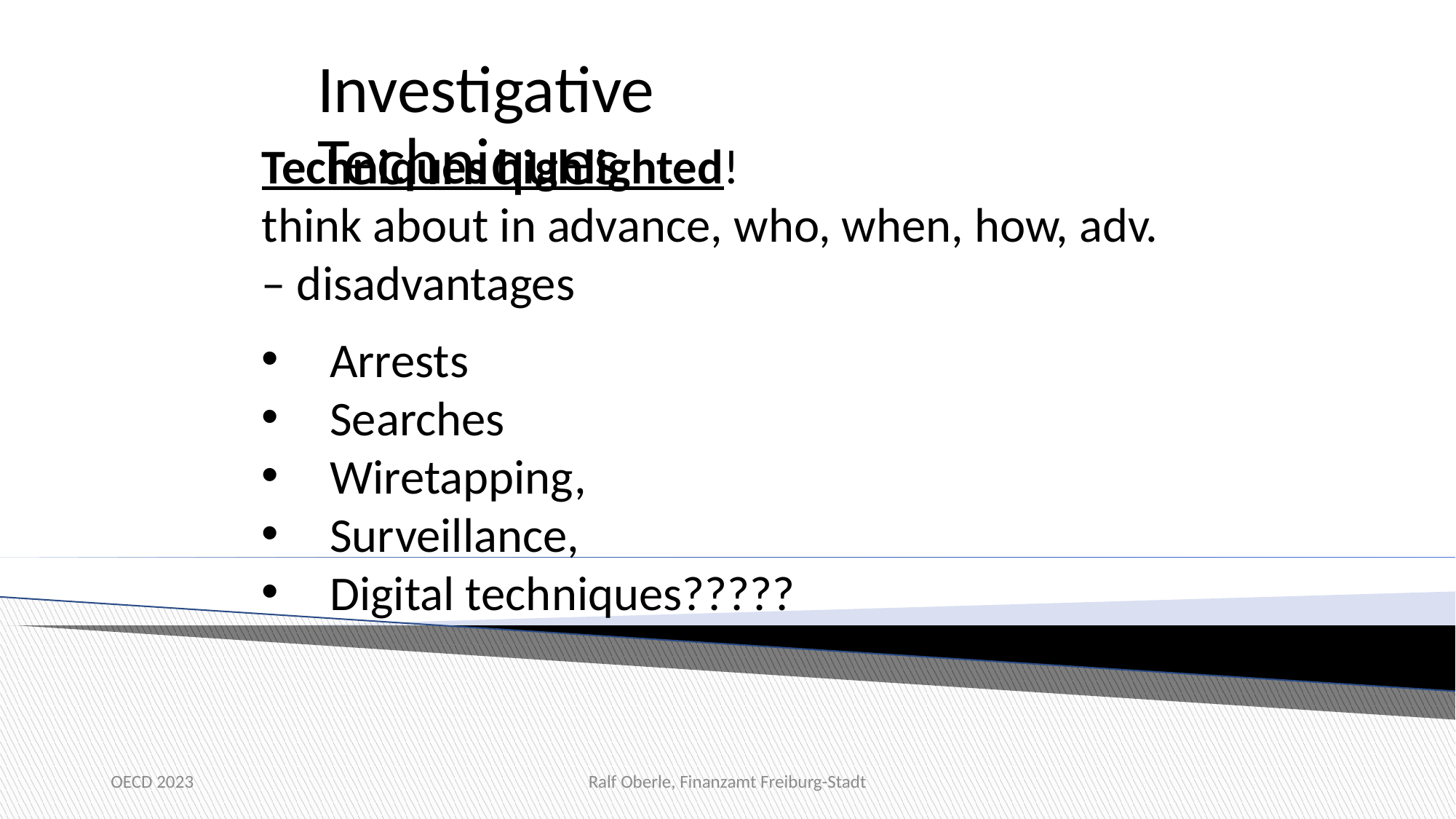

# Investigative Techniques
Techniques highlighted!
think about in advance, who, when, how, adv. – disadvantages

Arrests
Searches
Wiretapping,
Surveillance,
Digital techniques?????

OECD 2023
Ralf Oberle, Finanzamt Freiburg-Stadt